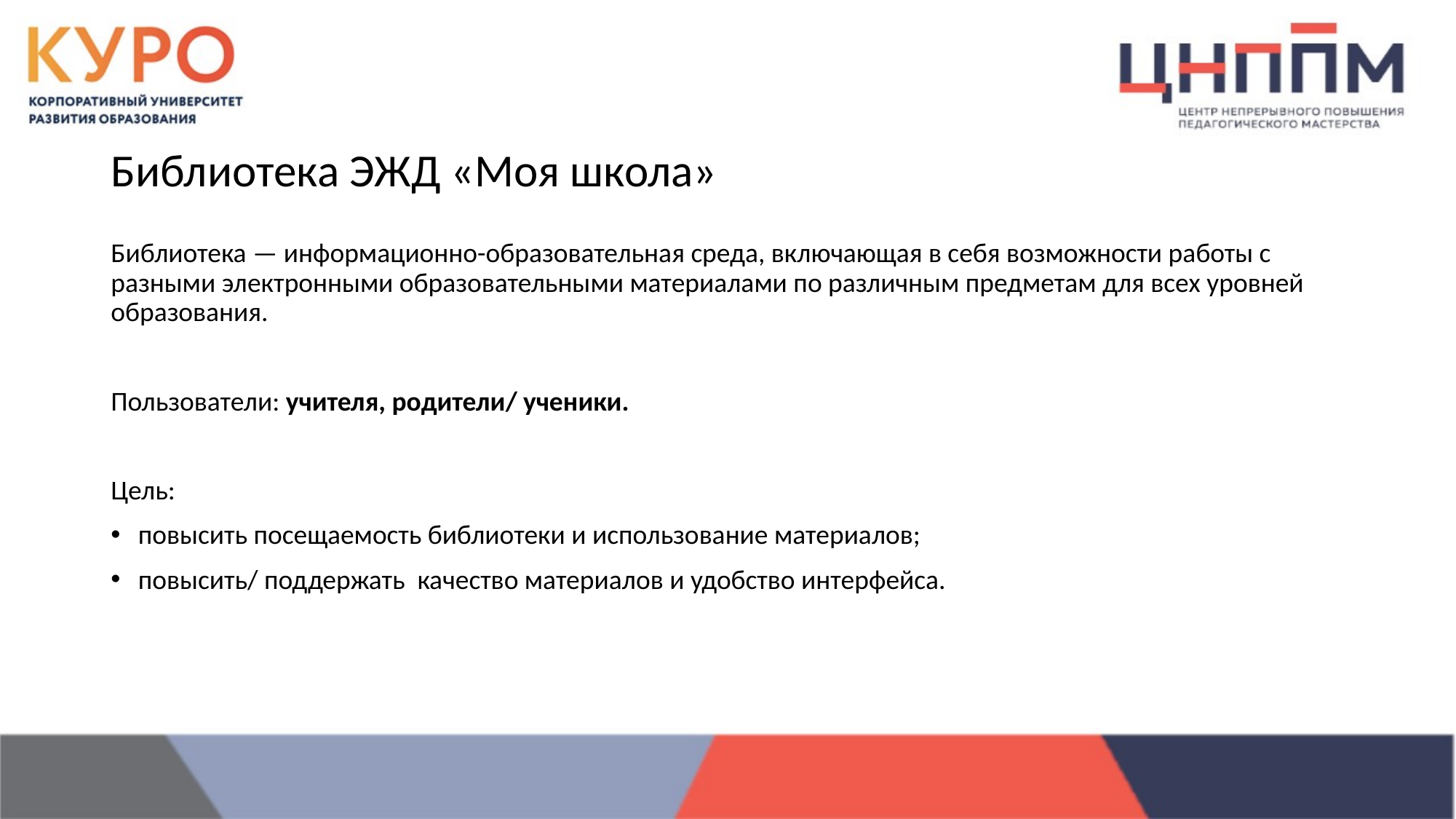

# Библиотека ЭЖД «Моя школа»
Библиотека — информационно-образовательная среда, включающая в себя возможности работы с разными электронными образовательными материалами по различным предметам для всех уровней образования.

Пользователи: учителя, родители/ ученики.

Цель:
повысить посещаемость библиотеки и использование материалов;
повысить/ поддержать  качество материалов и удобство интерфейса.